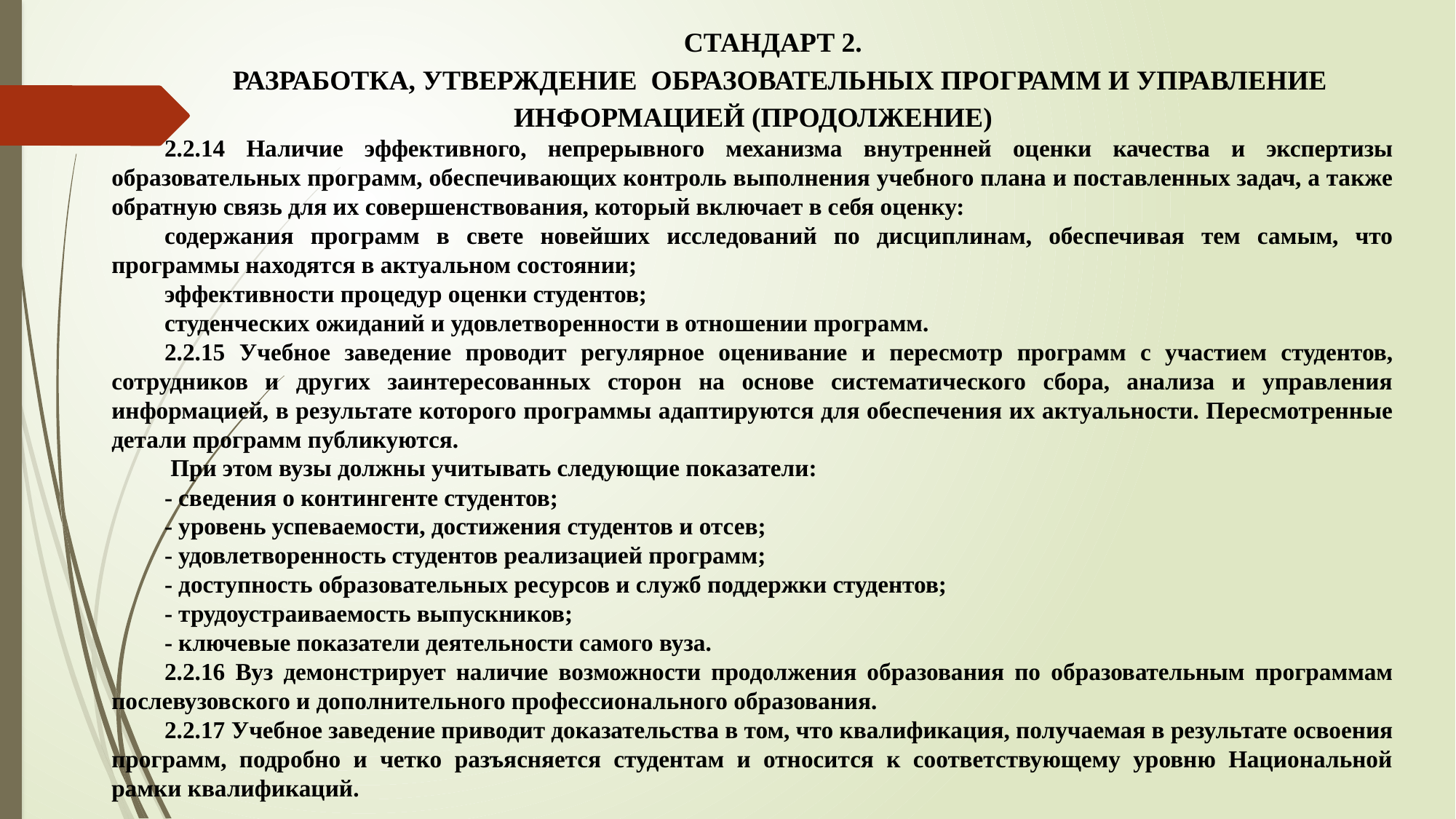

СТАНДАРТ 2.
РАЗРАБОТКА, УТВЕРЖДЕНИЕ  ОБРАЗОВАТЕЛЬНЫХ ПРОГРАММ И УПРАВЛЕНИЕ ИНФОРМАЦИЕЙ (ПРОДОЛЖЕНИЕ)
2.2.14 Наличие эффективного, непрерывного механизма внутренней оценки качества и экспертизы образовательных программ, обеспечивающих контроль выполнения учебного плана и поставленных задач, а также обратную связь для их совершенствования, который включает в себя оценку:
содержания программ в свете новейших исследований по дисциплинам, обеспечивая тем самым, что программы находятся в актуальном состоянии;
эффективности процедур оценки студентов;
студенческих ожиданий и удовлетворенности в отношении программ.
2.2.15 Учебное заведение проводит регулярное оценивание и пересмотр программ с участием студентов, сотрудников и других заинтересованных сторон на основе систематического сбора, анализа и управления информацией, в результате которого программы адаптируются для обеспечения их актуальности. Пересмотренные детали программ публикуются.
 При этом вузы должны учитывать следующие показатели:
- сведения о контингенте студентов;
- уровень успеваемости, достижения студентов и отсев;
- удовлетворенность студентов реализацией программ;
- доступность образовательных ресурсов и служб поддержки студентов;
- трудоустраиваемость выпускников;
- ключевые показатели деятельности самого вуза.
2.2.16 Вуз демонстрирует наличие возможности продолжения образования по образовательным программам послевузовского и дополнительного профессионального образования.
2.2.17 Учебное заведение приводит доказательства в том, что квалификация, получаемая в результате освоения программ, подробно и четко разъясняется студентам и относится к соответствующему уровню Национальной рамки квалификаций.